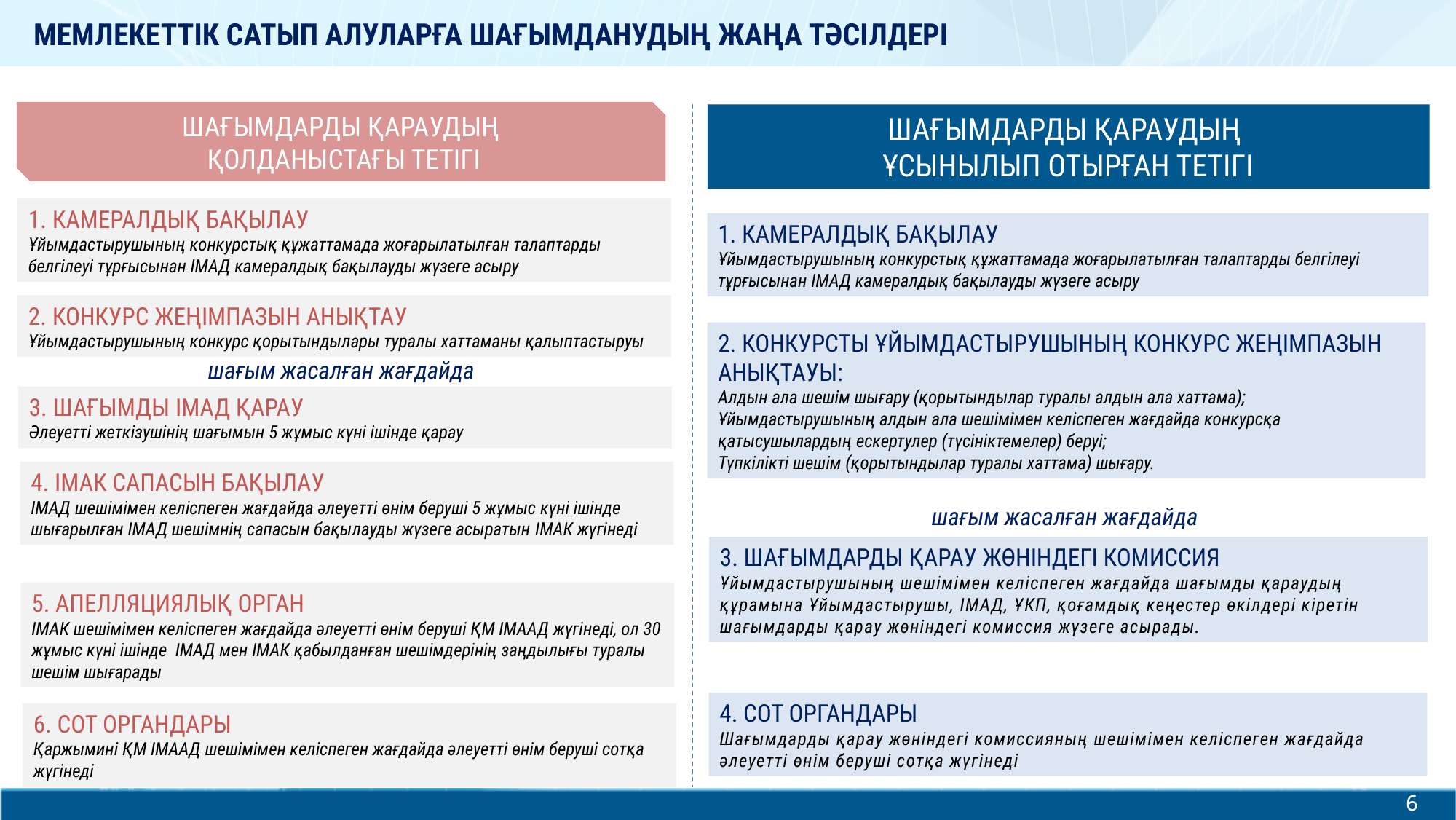

МЕМЛЕКЕТТІК САТЫП АЛУЛАРҒА ШАҒЫМДАНУДЫҢ ЖАҢА ТӘСІЛДЕРІ

ШАҒЫМДАРДЫ ҚАРАУДЫҢ
ҚОЛДАНЫСТАҒЫ ТЕТІГІ

ШАҒЫМДАРДЫ ҚАРАУДЫҢ
ҰСЫНЫЛЫП ОТЫРҒАН ТЕТІГІ
1. КАМЕРАЛДЫҚ БАҚЫЛАУ
Ұйымдастырушының конкурстық құжаттамада жоғарылатылған талаптарды       белгілеуі тұрғысынан ІМАД камералдық бақылауды жүзеге асыру
1. КАМЕРАЛДЫҚ БАҚЫЛАУ
Ұйымдастырушының конкурстық құжаттамада жоғарылатылған талаптарды белгілеуі тұрғысынан ІМАД камералдық бақылауды жүзеге асыру
2. КОНКУРС ЖЕҢІМПАЗЫН АНЫҚТАУ
Ұйымдастырушының конкурс қорытындылары туралы хаттаманы қалыптастыруы
2. КОНКУРСТЫ ҰЙЫМДАСТЫРУШЫНЫҢ КОНКУРС ЖЕҢІМПАЗЫН АНЫҚТАУЫ:
Алдын ала шешім шығару (қорытындылар туралы алдын ала хаттама);
Ұйымдастырушының алдын ала шешімімен келіспеген жағдайда конкурсқа қатысушылардың ескертулер (түсініктемелер) беруі;
Түпкілікті шешім (қорытындылар туралы хаттама) шығару.
шағым жасалған жағдайда
3. ШАҒЫМДЫ ІМАД ҚАРАУ
Әлеуетті жеткізушінің шағымын 5 жұмыс күні ішінде қарау
4. ІМАК САПАСЫН БАҚЫЛАУ
ІМАД шешімімен келіспеген жағдайда әлеуетті өнім беруші 5 жұмыс күні ішінде шығарылған ІМАД шешімнің сапасын бақылауды жүзеге асыратын ІМАК жүгінеді
шағым жасалған жағдайда

3. ШАҒЫМДАРДЫ ҚАРАУ ЖӨНІНДЕГІ КОМИССИЯ
Ұйымдастырушының шешімімен келіспеген жағдайда шағымды қараудың құрамына Ұйымдастырушы, ІМАД, ҰКП, қоғамдық кеңестер өкілдері кіретін шағымдарды қарау жөніндегі комиссия жүзеге асырады.
5. АПЕЛЛЯЦИЯЛЫҚ ОРГАН
ІМАК шешімімен келіспеген жағдайда әлеуетті өнім беруші ҚМ ІМААД жүгінеді, ол 30 жұмыс күні ішінде  ІМАД мен ІМАК қабылданған шешімдерінің заңдылығы туралы шешім шығарады
4. СОТ ОРГАНДАРЫ
Шағымдарды қарау жөніндегі комиссияның шешімімен келіспеген жағдайда әлеуетті өнім беруші сотқа жүгінеді
6. СОТ ОРГАНДАРЫ
Қаржымині ҚМ ІМААД шешімімен келіспеген жағдайда әлеуетті өнім беруші сотқа жүгінеді
6